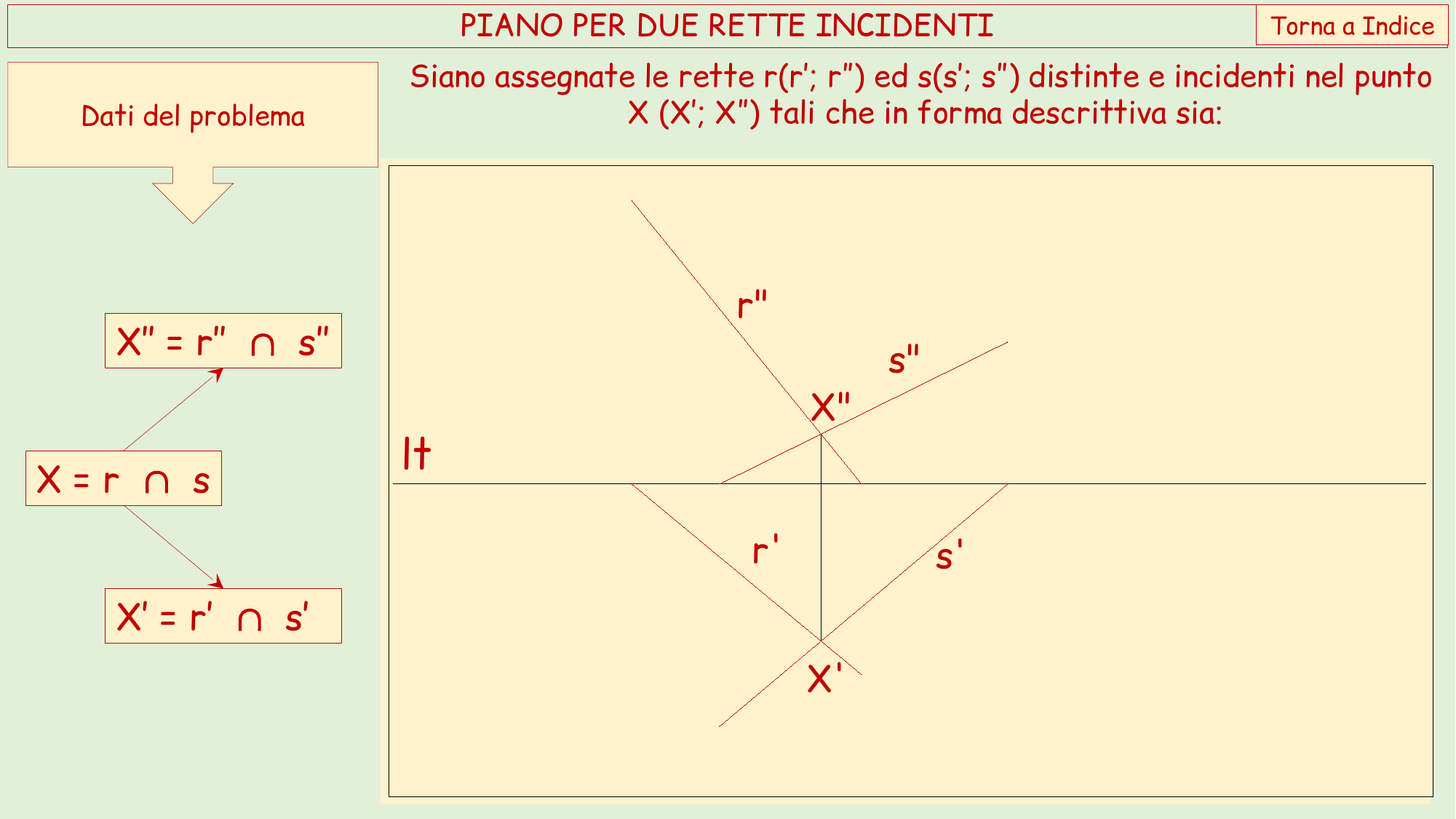

Torna a Indice
PIANO PER DUE RETTE INCIDENTI
Siano assegnate le rette r(r’; r”) ed s(s’; s”) distinte e incidenti nel punto
 X (X’; X”) tali che in forma descrittiva sia:
Dati del problema

r"
s"

X"
lt

r'
s'
X'
X’’ = r’’  ∩  s’’
X = r  ∩  s
X’ = r’  ∩  s’